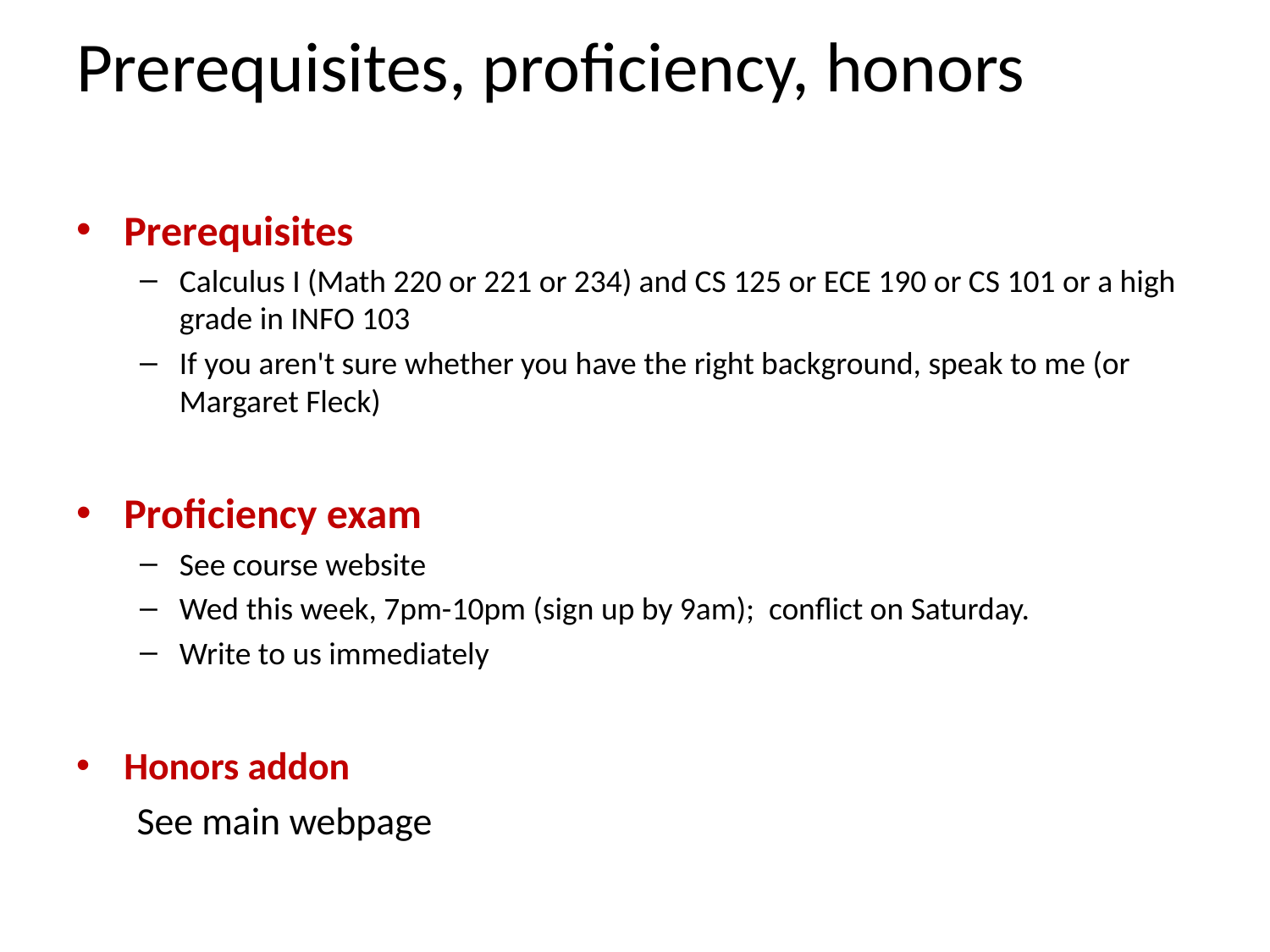

# Prerequisites, proficiency, honors

Prerequisites
Calculus I (Math 220 or 221 or 234) and CS 125 or ECE 190 or CS 101 or a high grade in INFO 103
If you aren't sure whether you have the right background, speak to me (or Margaret Fleck)

Proficiency exam
See course website
Wed this week, 7pm-10pm (sign up by 9am);  conflict on Saturday.
Write to us immediately

Honors addon
       See main webpage